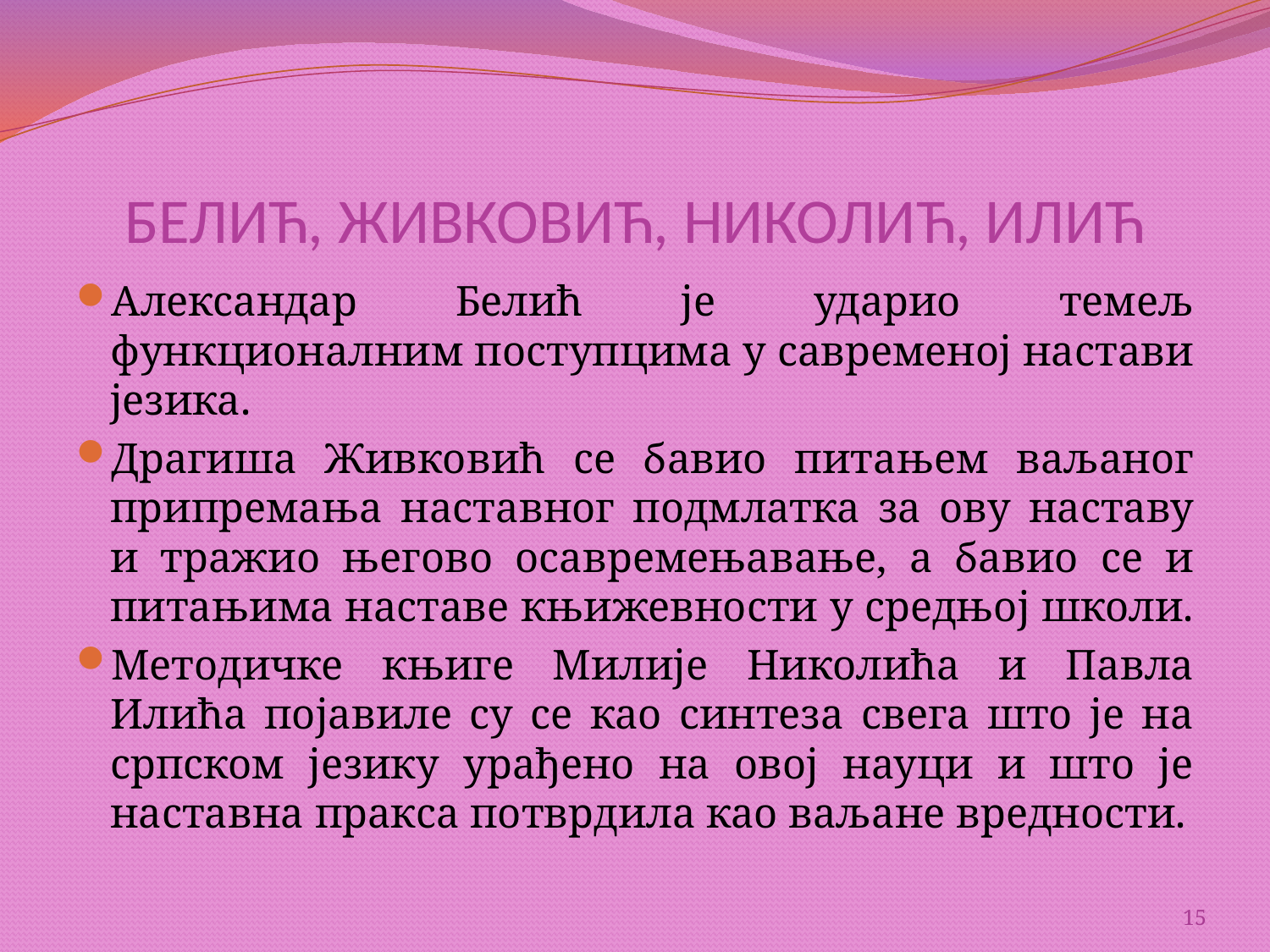

# БЕЛИЋ, ЖИВКОВИЋ, НИКОЛИЋ, ИЛИЋ
Александар Белић је ударио темељ функционалним поступцима у савременој настави језика.
Драгиша Живковић се бавио питањем ваљаног припремања наставног подмлатка за ову наставу и тражио његово осавремењавање, а бавио се и питањима наставе књижевности у средњој школи.
Методичке књиге Милије Николића и Павла Илића појавиле су се као синтеза свега што је на српском језику урађено на овој науци и што је наставна пракса потврдила као ваљане вредности.

15